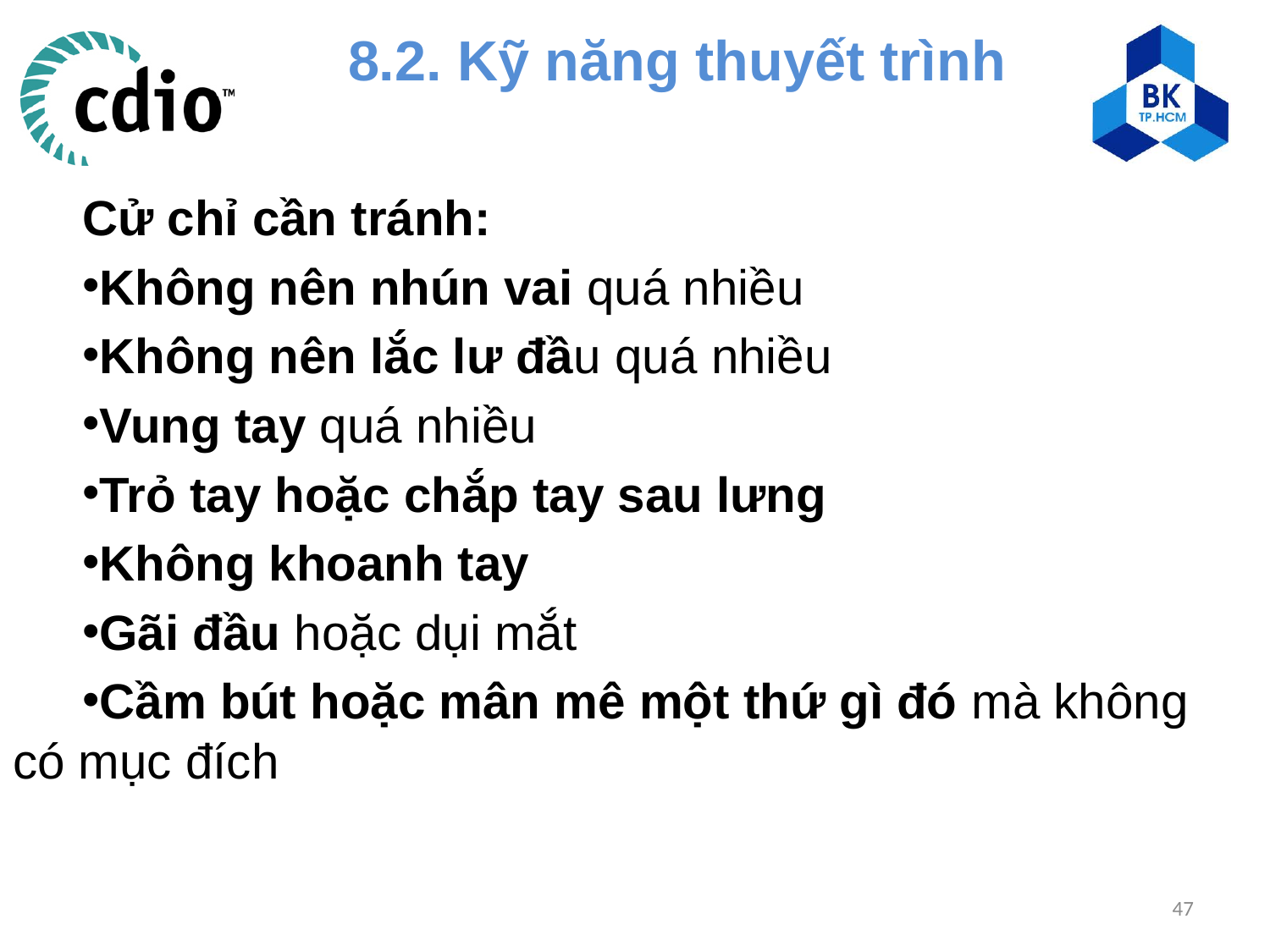

# 8.2. Kỹ năng thuyết trình
Cử chỉ cần tránh:
Không nên nhún vai quá nhiều
Không nên lắc lư đầu quá nhiều
Vung tay quá nhiều
Trỏ tay hoặc chắp tay sau lưng
Không khoanh tay
Gãi đầu hoặc dụi mắt
Cầm bút hoặc mân mê một thứ gì đó mà không có mục đích

47